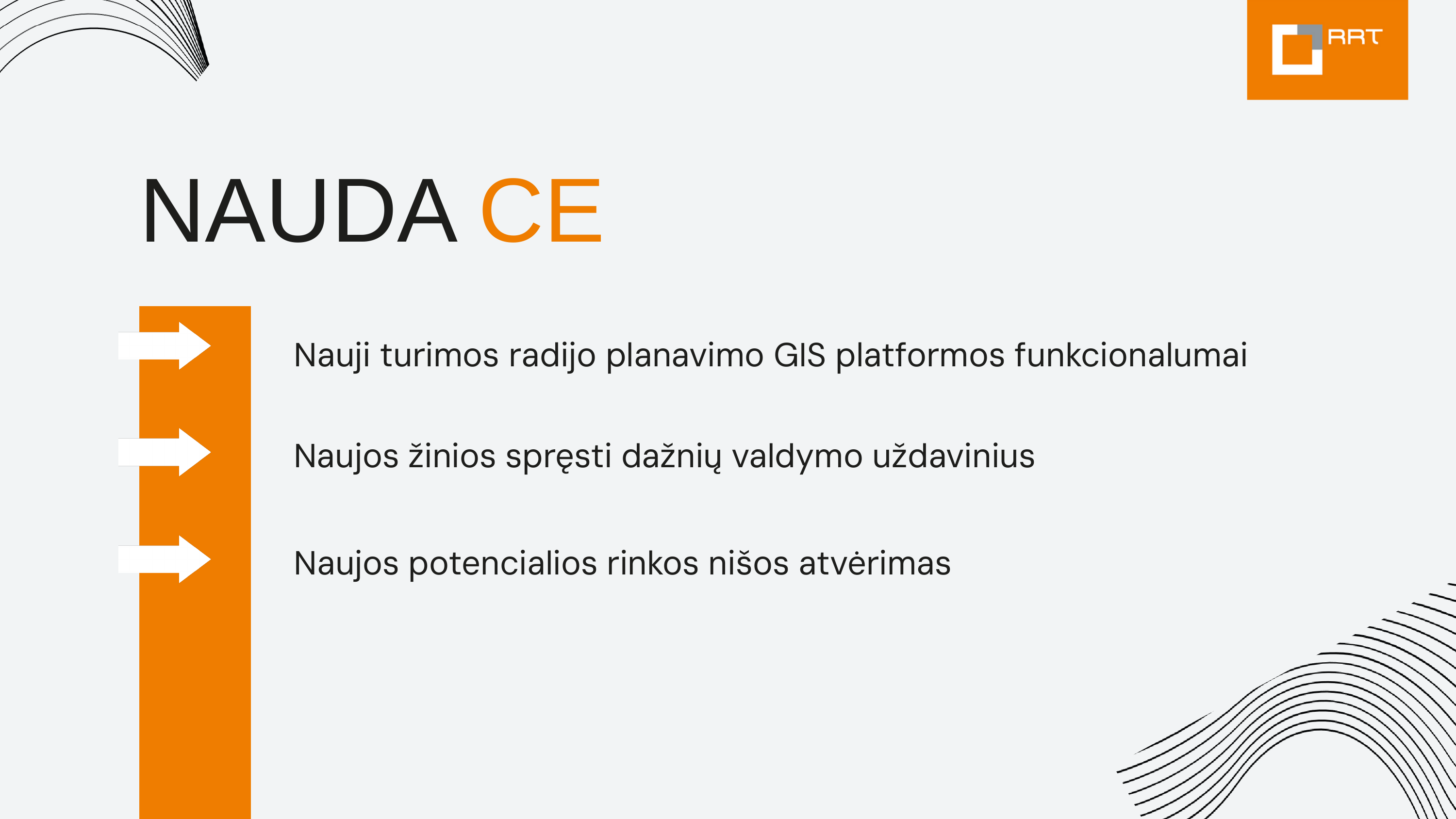

NAUDA CE

Nauji turimos radijo planavimo GIS platformos funkcionalumai

Naujos žinios spręsti dažnių valdymo uždavinius

Naujos potencialios rinkos nišos atvėrimas